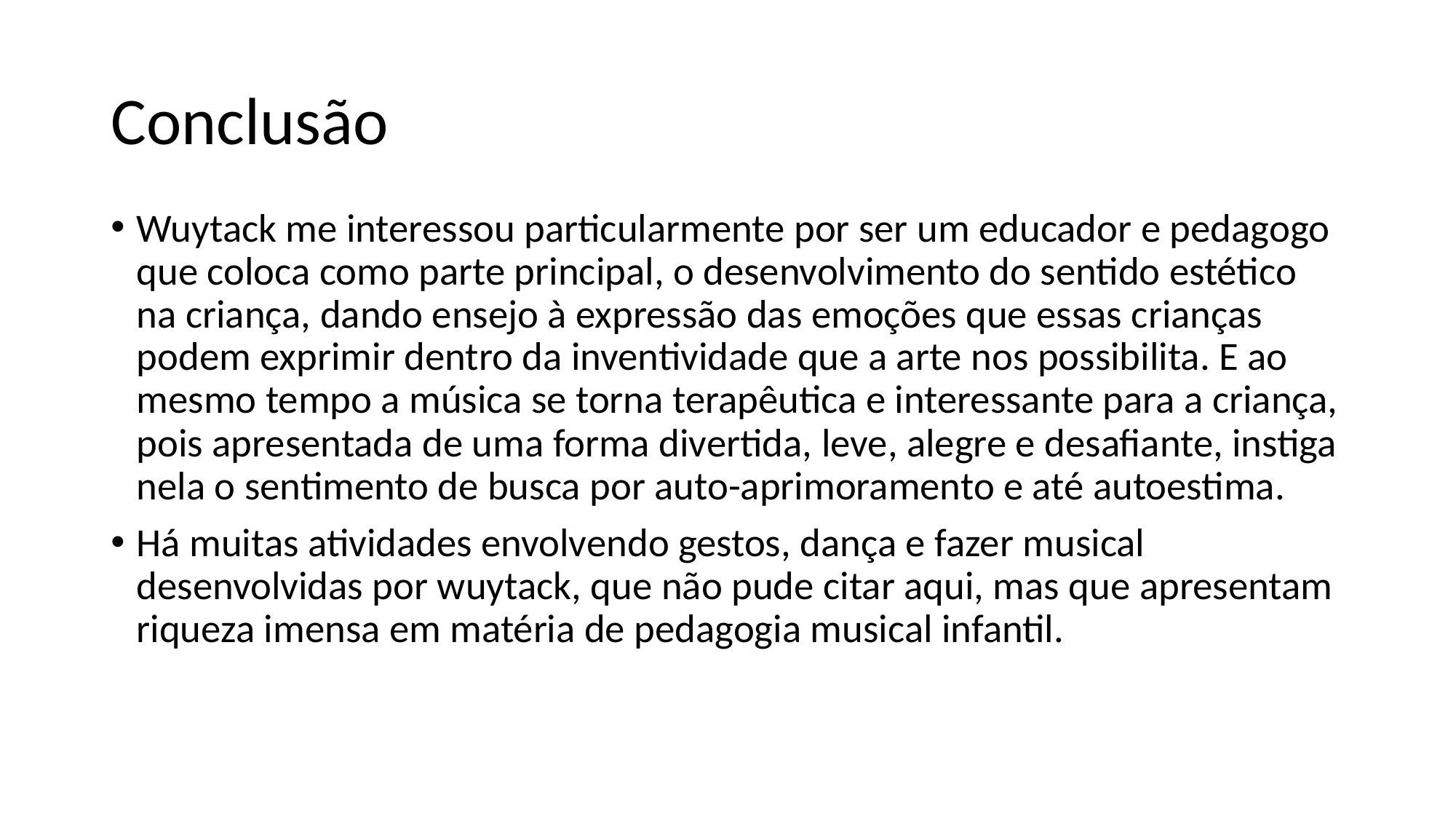

# Conclusão
Wuytack me interessou particularmente por ser um educador e pedagogo que coloca como parte principal, o desenvolvimento do sentido estético na criança, dando ensejo à expressão das emoções que essas crianças podem exprimir dentro da inventividade que a arte nos possibilita. E ao mesmo tempo a música se torna terapêutica e interessante para a criança, pois apresentada de uma forma divertida, leve, alegre e desafiante, instiga nela o sentimento de busca por auto-aprimoramento e até autoestima.
Há muitas atividades envolvendo gestos, dança e fazer musical desenvolvidas por wuytack, que não pude citar aqui, mas que apresentam riqueza imensa em matéria de pedagogia musical infantil.